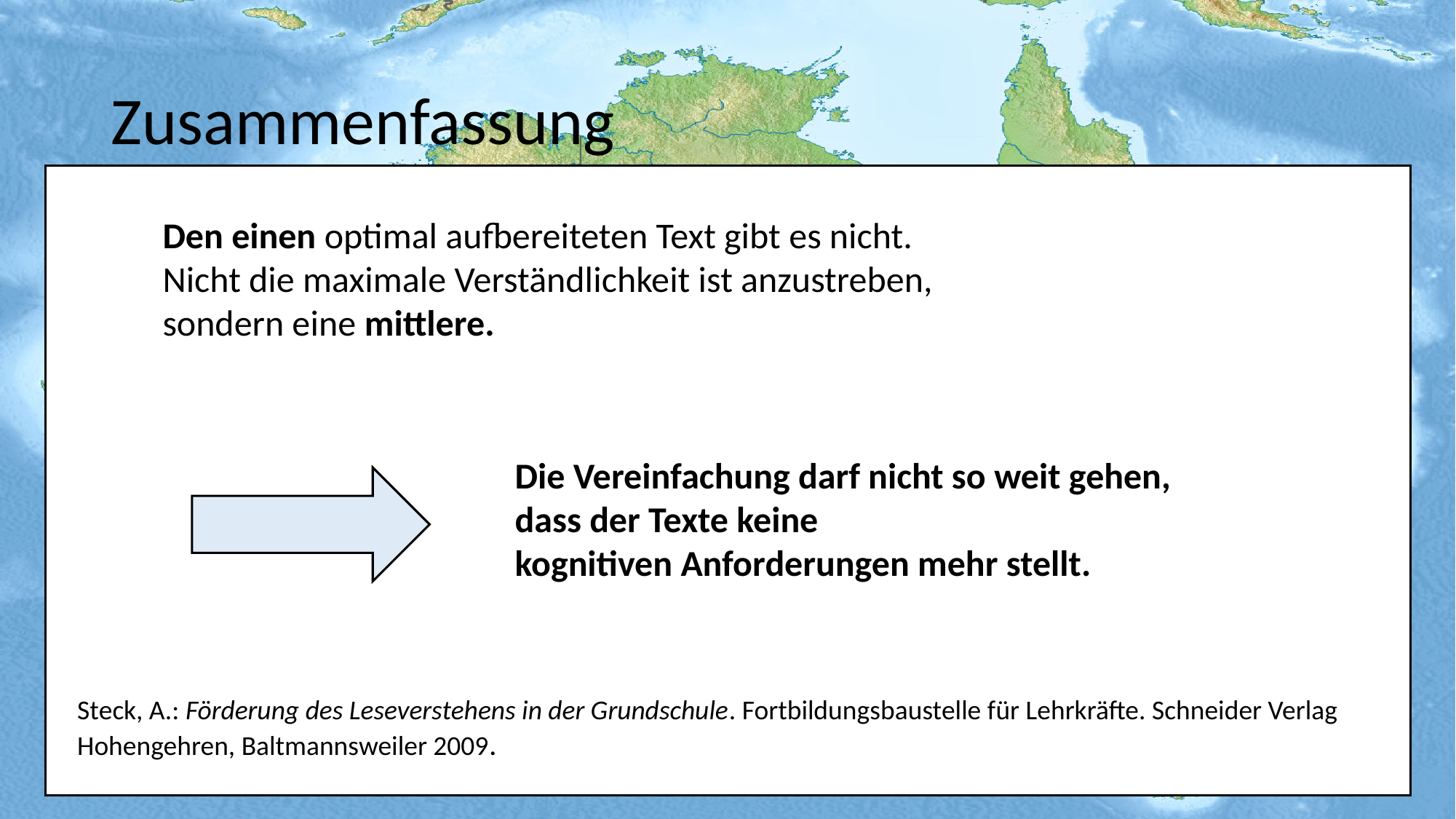

# Zusammenfassung

Den einen optimal aufbereiteten Text gibt es nicht.
Nicht die maximale Verständlichkeit ist anzustreben,
sondern eine mittlere.
Die Vereinfachung darf nicht so weit gehen, dass der Texte keine
kognitiven Anforderungen mehr stellt.

Steck, A.: Förderung des Leseverstehens in der Grundschule. Fortbildungsbaustelle für Lehrkräfte. Schneider Verlag
Hohengehren, Baltmannsweiler 2009.